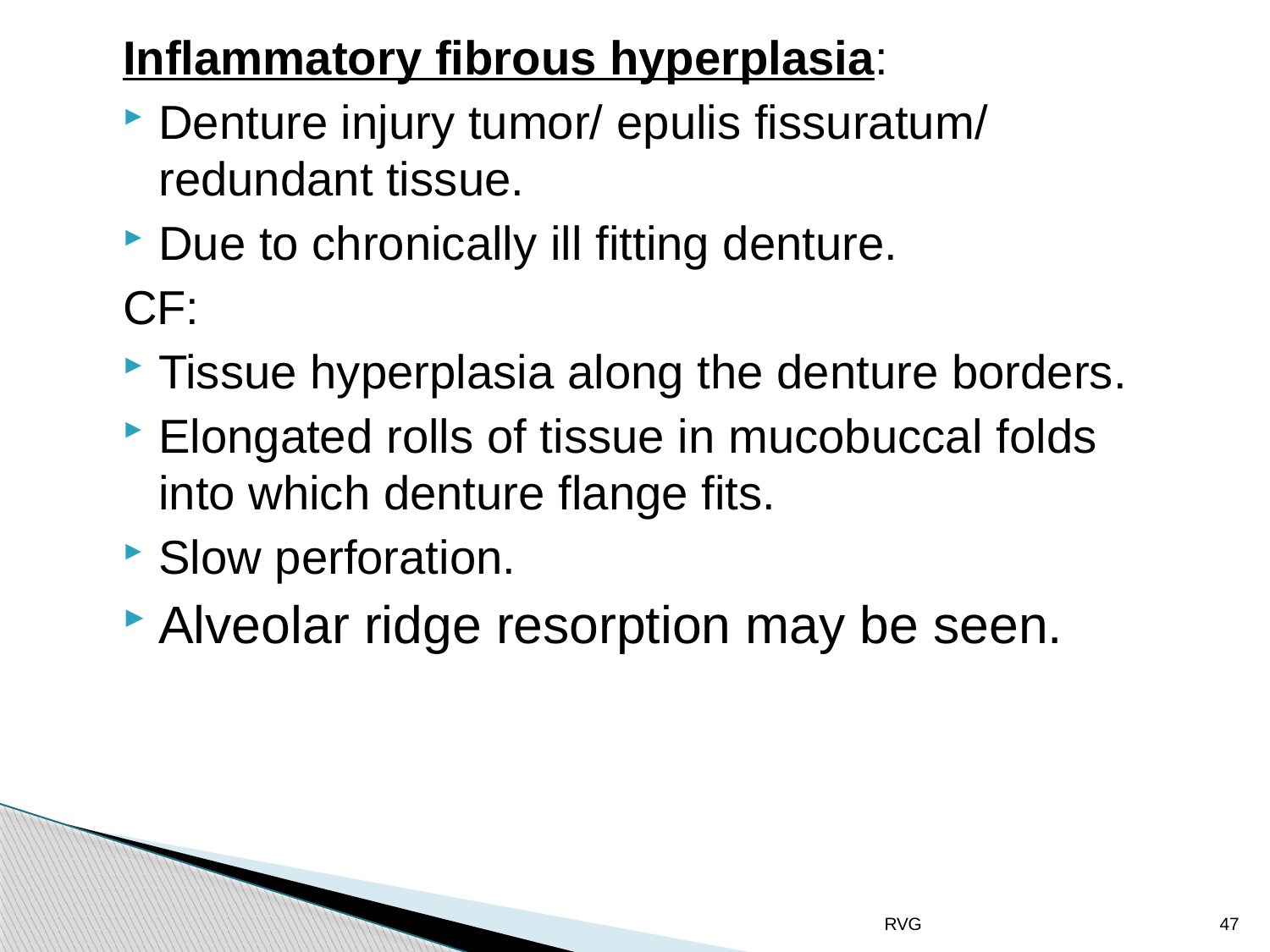

# Inflammatory fibrous hyperplasia:
Denture injury tumor/ epulis fissuratum/ redundant tissue.
Due to chronically ill fitting denture.
CF:
Tissue hyperplasia along the denture borders.
Elongated rolls of tissue in mucobuccal folds into which denture flange fits.
Slow perforation.
Alveolar ridge resorption may be seen.
RVG
47